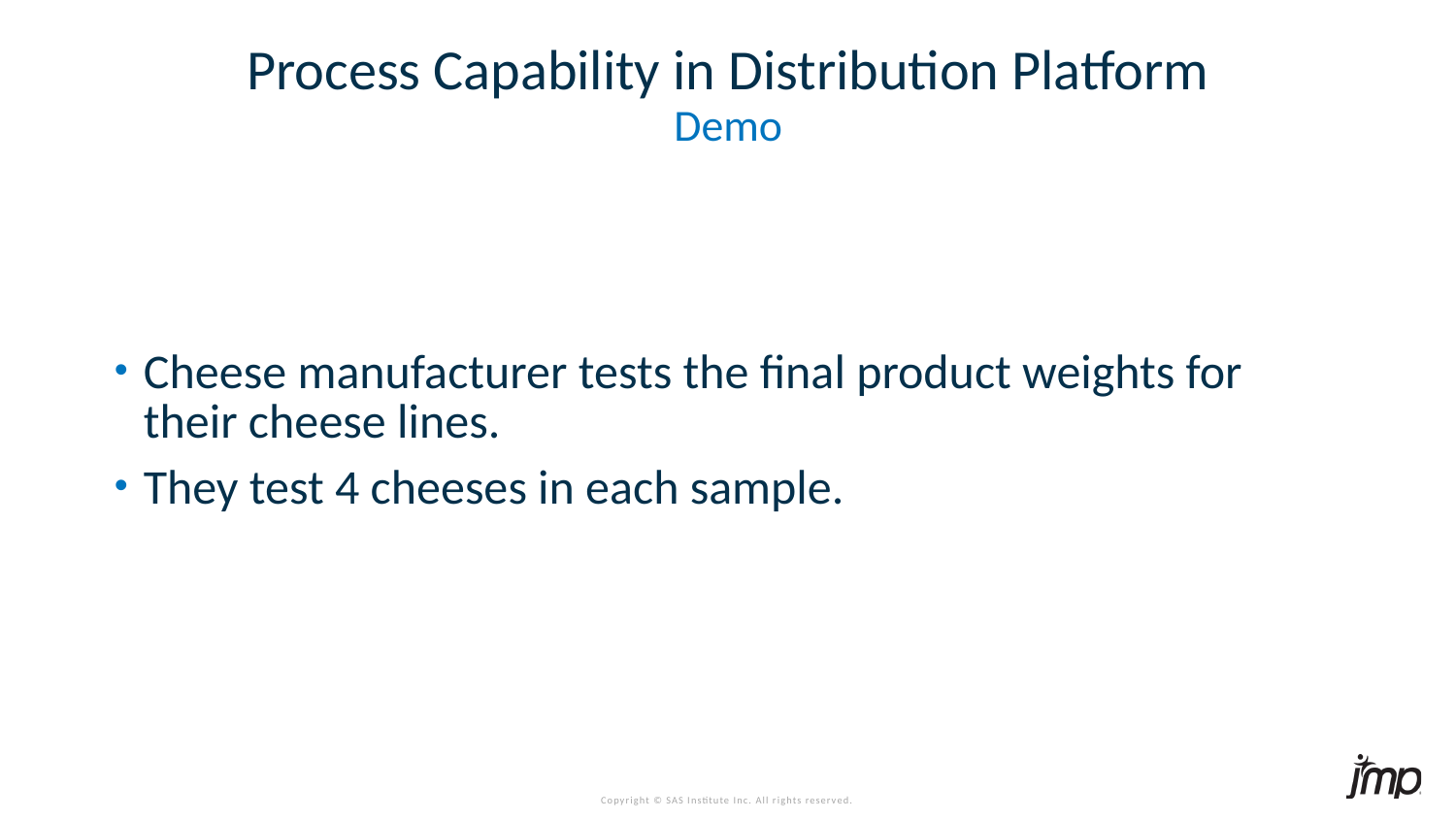

# Process Capability in Distribution Platform
Demo
Cheese manufacturer tests the final product weights for their cheese lines.
They test 4 cheeses in each sample.